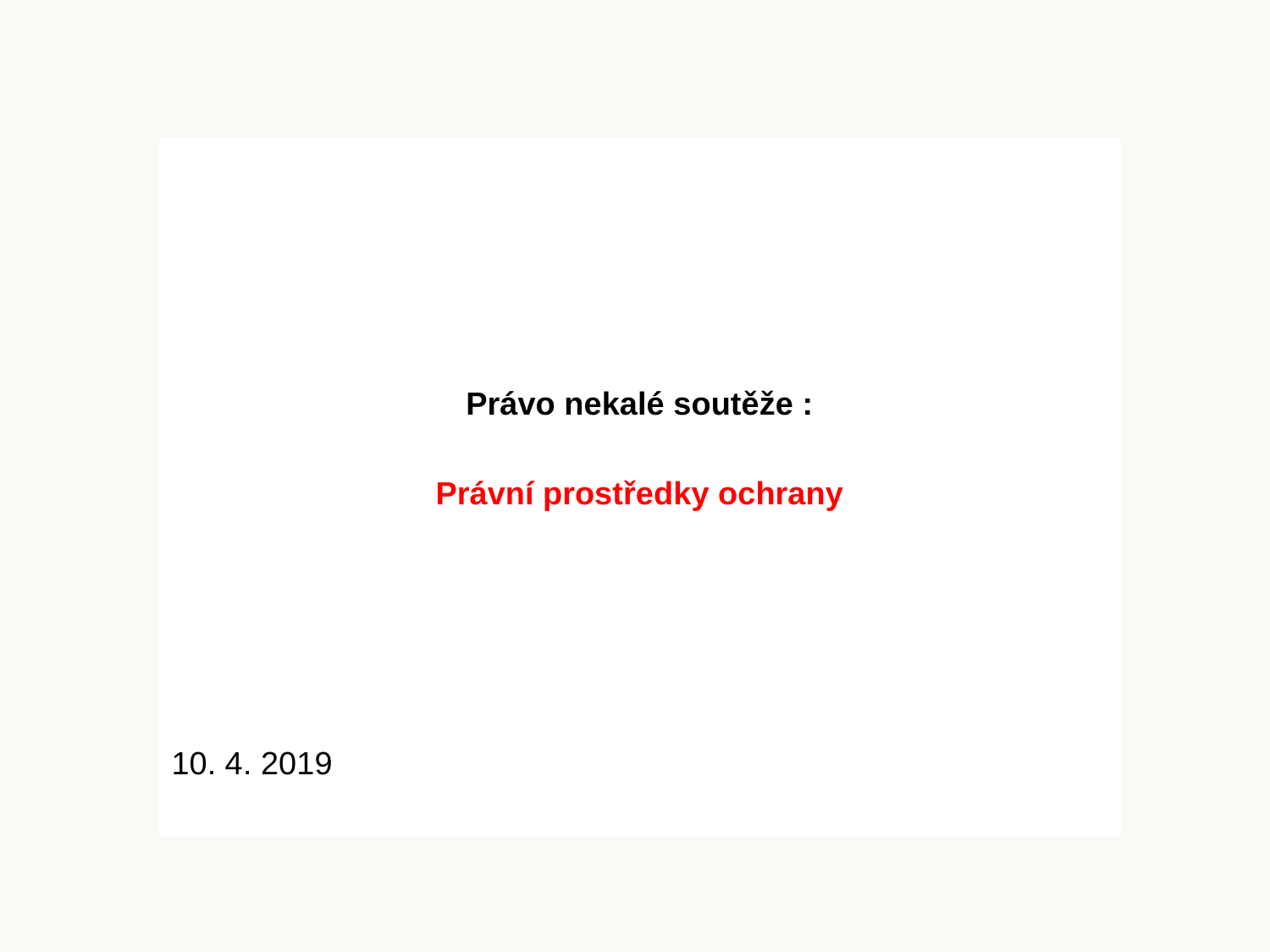

Právo nekalé soutěže :

Právní prostředky ochrany

10. 4. 2019